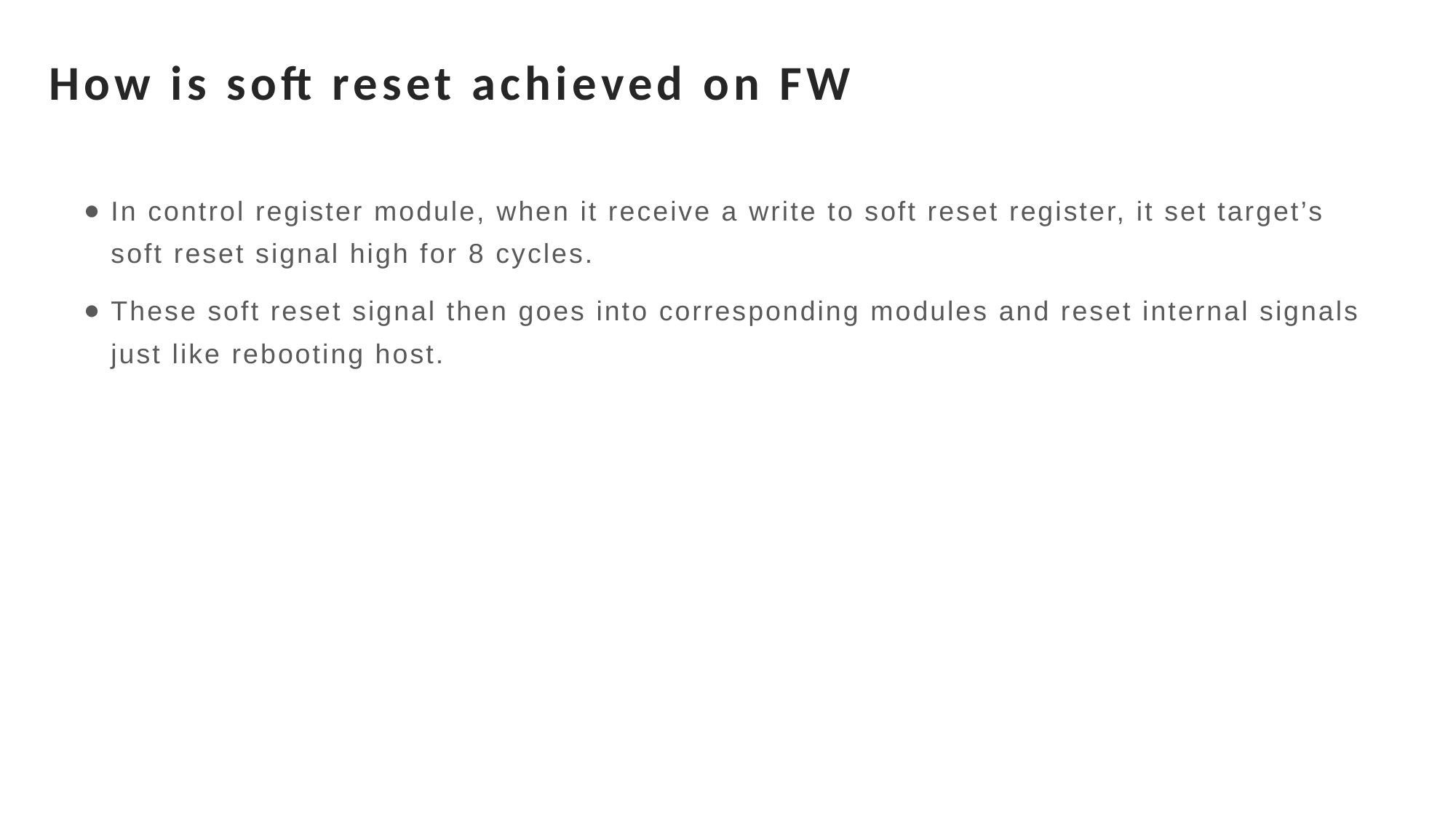

# How is soft reset achieved on FW
In control register module, when it receive a write to soft reset register, it set target’s soft reset signal high for 8 cycles.
These soft reset signal then goes into corresponding modules and reset internal signals just like rebooting host.